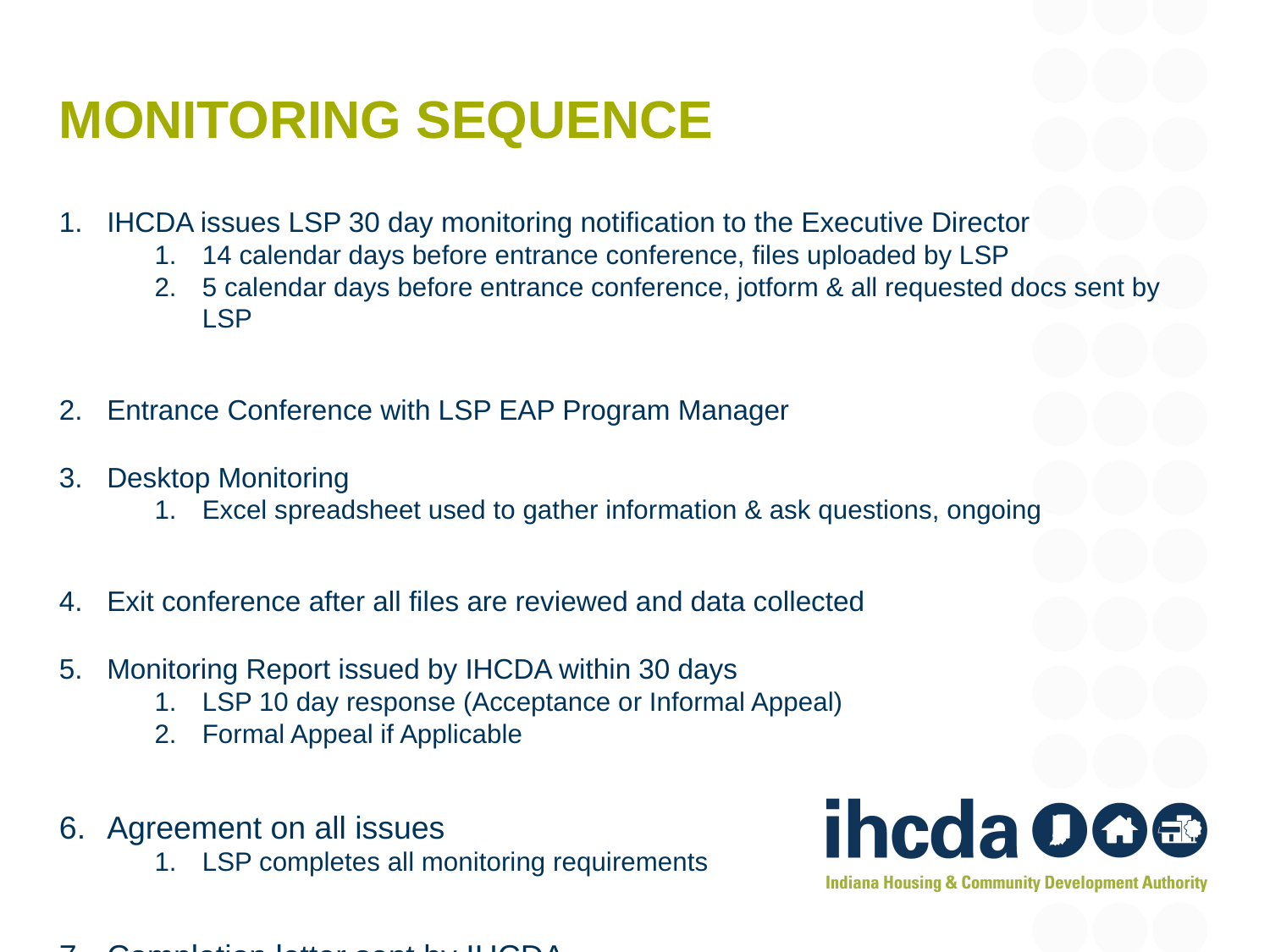

# Monitoring sequence
IHCDA issues LSP 30 day monitoring notification to the Executive Director
14 calendar days before entrance conference, files uploaded by LSP
5 calendar days before entrance conference, jotform & all requested docs sent by LSP

Entrance Conference with LSP EAP Program Manager

Desktop Monitoring
Excel spreadsheet used to gather information & ask questions, ongoing

Exit conference after all files are reviewed and data collected

Monitoring Report issued by IHCDA within 30 days
LSP 10 day response (Acceptance or Informal Appeal)
Formal Appeal if Applicable

Agreement on all issues
LSP completes all monitoring requirements

Completion letter sent by IHCDA